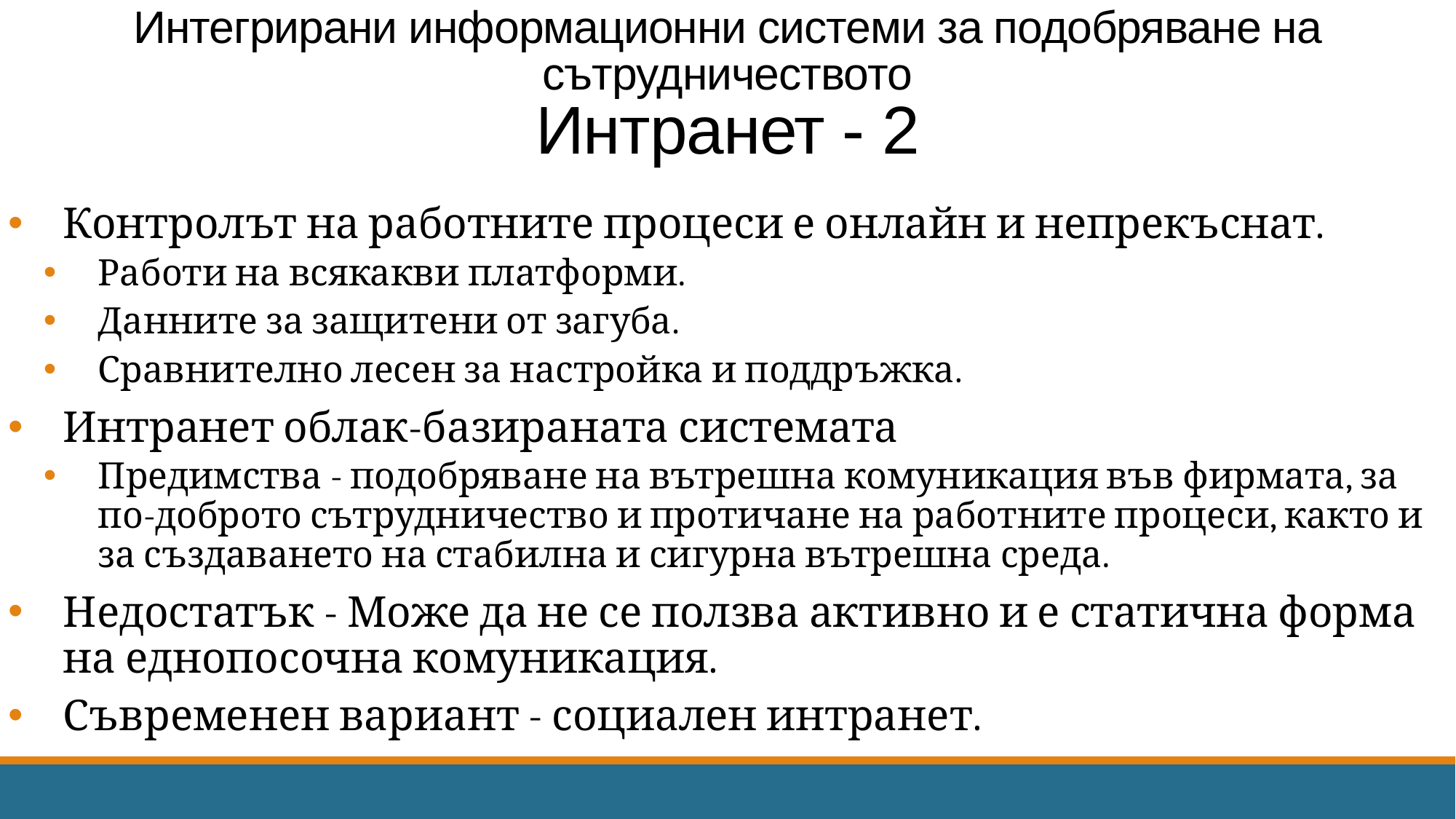

# Интегрирани информационни системи за подобряване на сътрудничеството Интранет - 2
Контролът на работните процеси е онлайн и непрекъснат.
Работи на всякакви платформи.
Данните за защитени от загуба.
Сравнително лесен за настройка и поддръжка.
Интранет облак-базираната системата
Предимства - подобряване на вътрешна комуникация във фирмата, за по-доброто сътрудничество и протичане на работните процеси, както и за създаването на стабилна и сигурна вътрешна среда.
Недостатък - Може да не се ползва активно и е статична форма на еднопосочна комуникация.
Съвременен вариант - социален интранет.